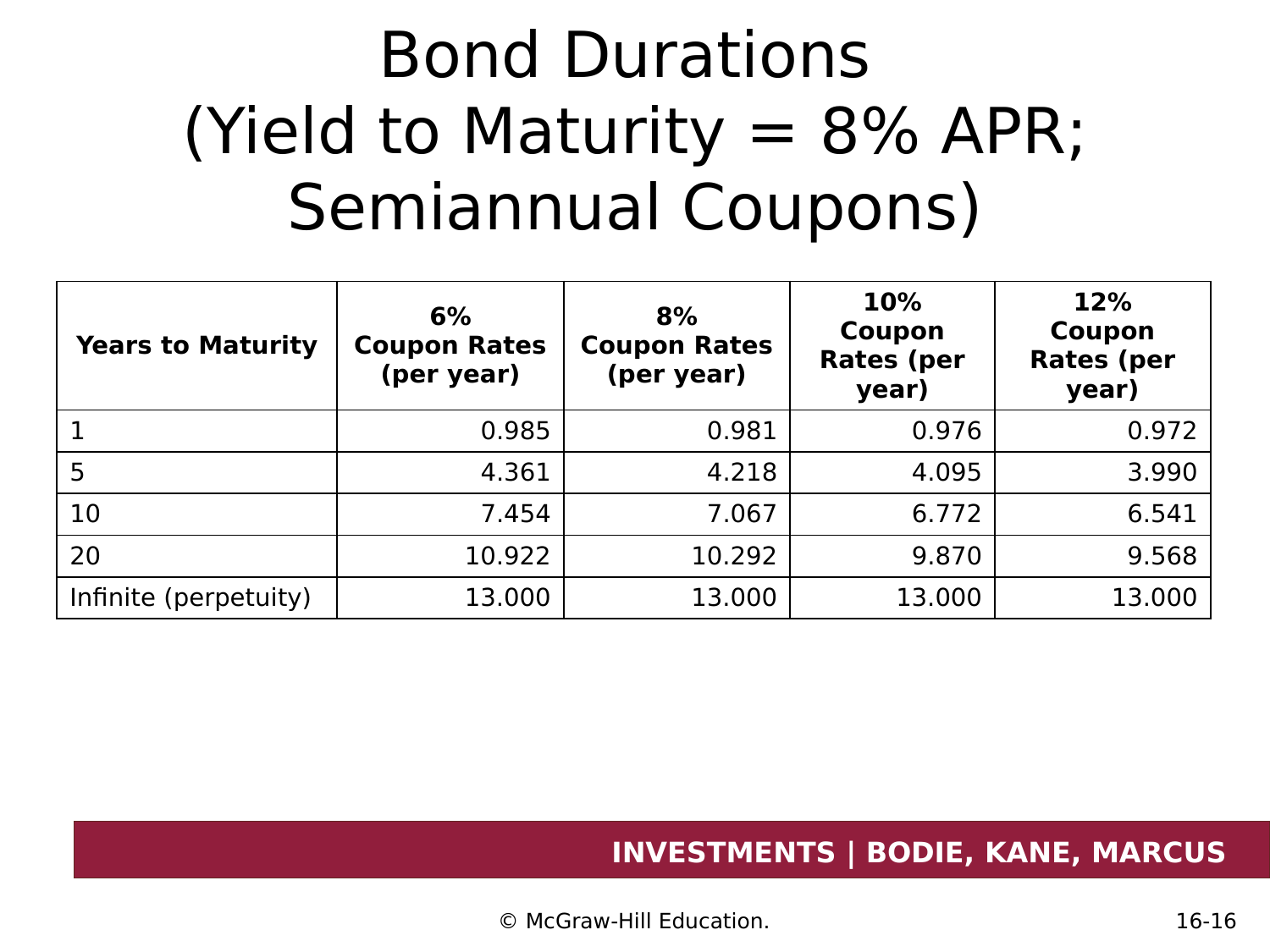

# Bond Durations (Yield to Maturity = 8% APR; Semiannual Coupons)
| Years to Maturity | 6% Coupon Rates (per year) | 8% Coupon Rates (per year) | 10% Coupon Rates (per year) | 12% Coupon Rates (per year) |
| --- | --- | --- | --- | --- |
| 1 | 0.985 | 0.981 | 0.976 | 0.972 |
| 5 | 4.361 | 4.218 | 4.095 | 3.990 |
| 10 | 7.454 | 7.067 | 6.772 | 6.541 |
| 20 | 10.922 | 10.292 | 9.870 | 9.568 |
| Infinite (perpetuity) | 13.000 | 13.000 | 13.000 | 13.000 |